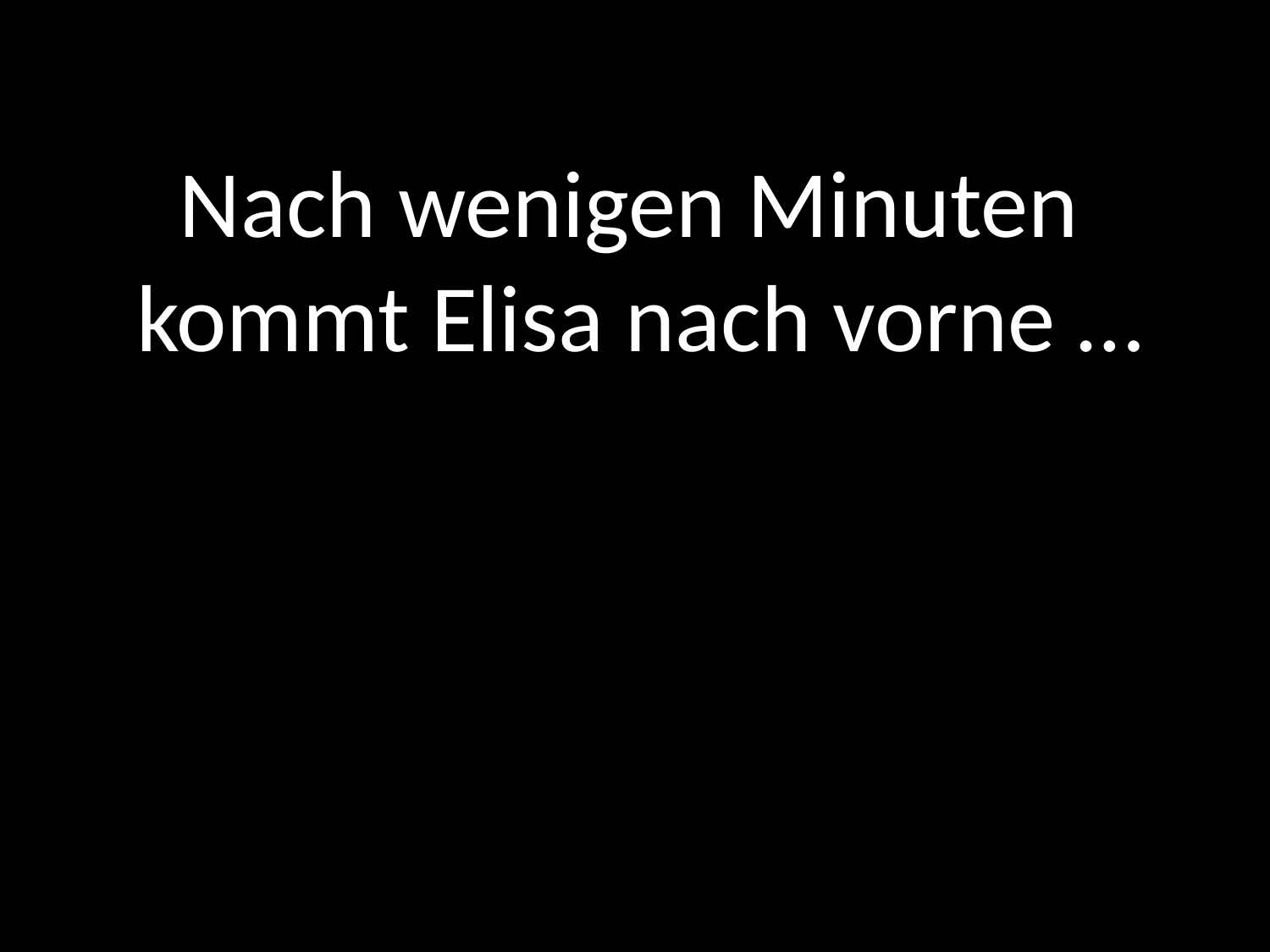

Nach wenigen Minuten
kommt Elisa nach vorne …